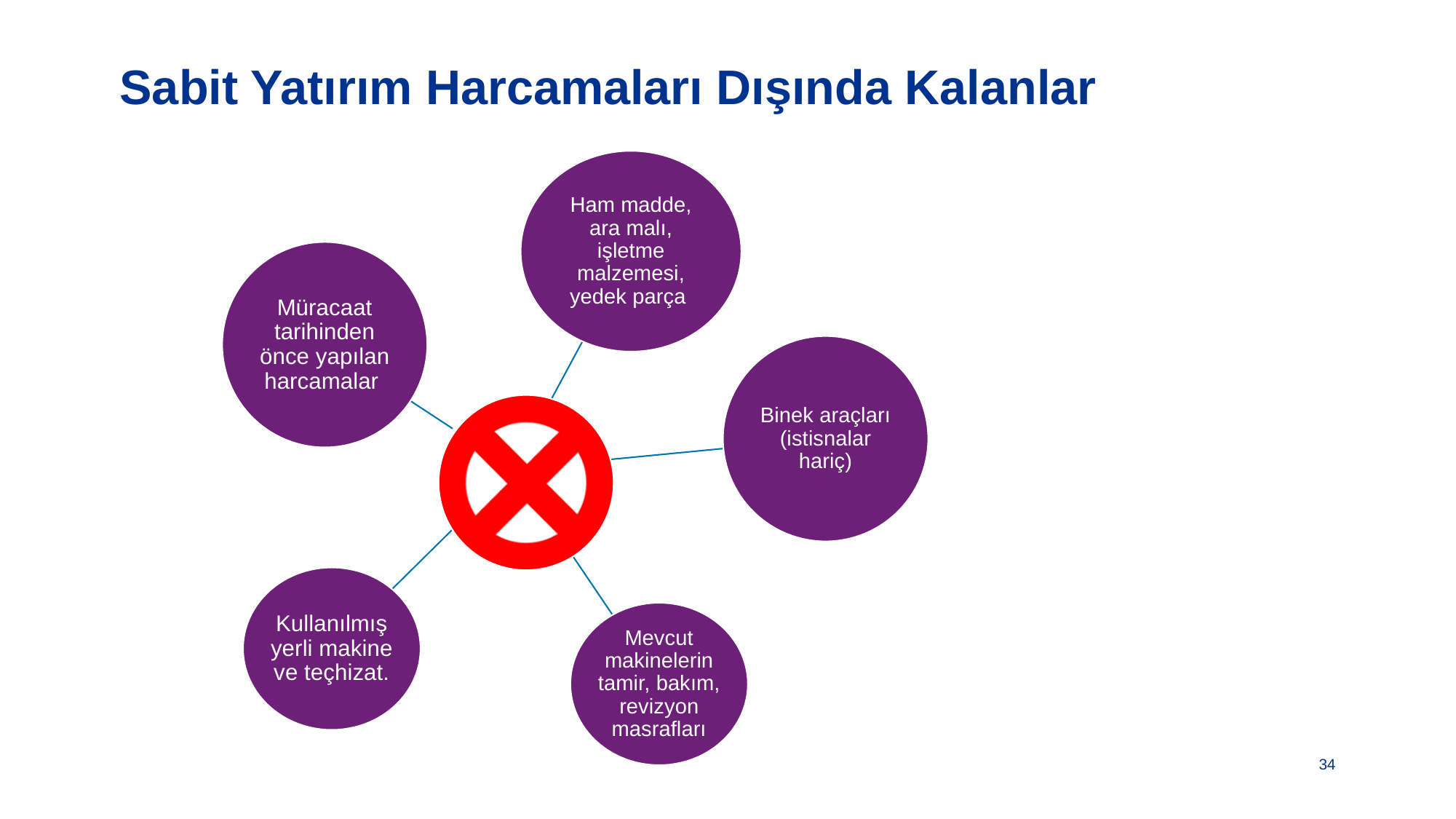

# Sabit Yatırım Harcamaları Dışında Kalanlar
Müracaat tarihinden önce yapılan harcamalar
Ham madde, ara malı, işletme malzemesi, yedek parça
Binek araçları (istisnalar hariç)
Kullanılmış yerli makine ve teçhizat.
Mevcut makinelerin tamir, bakım, revizyon masrafları